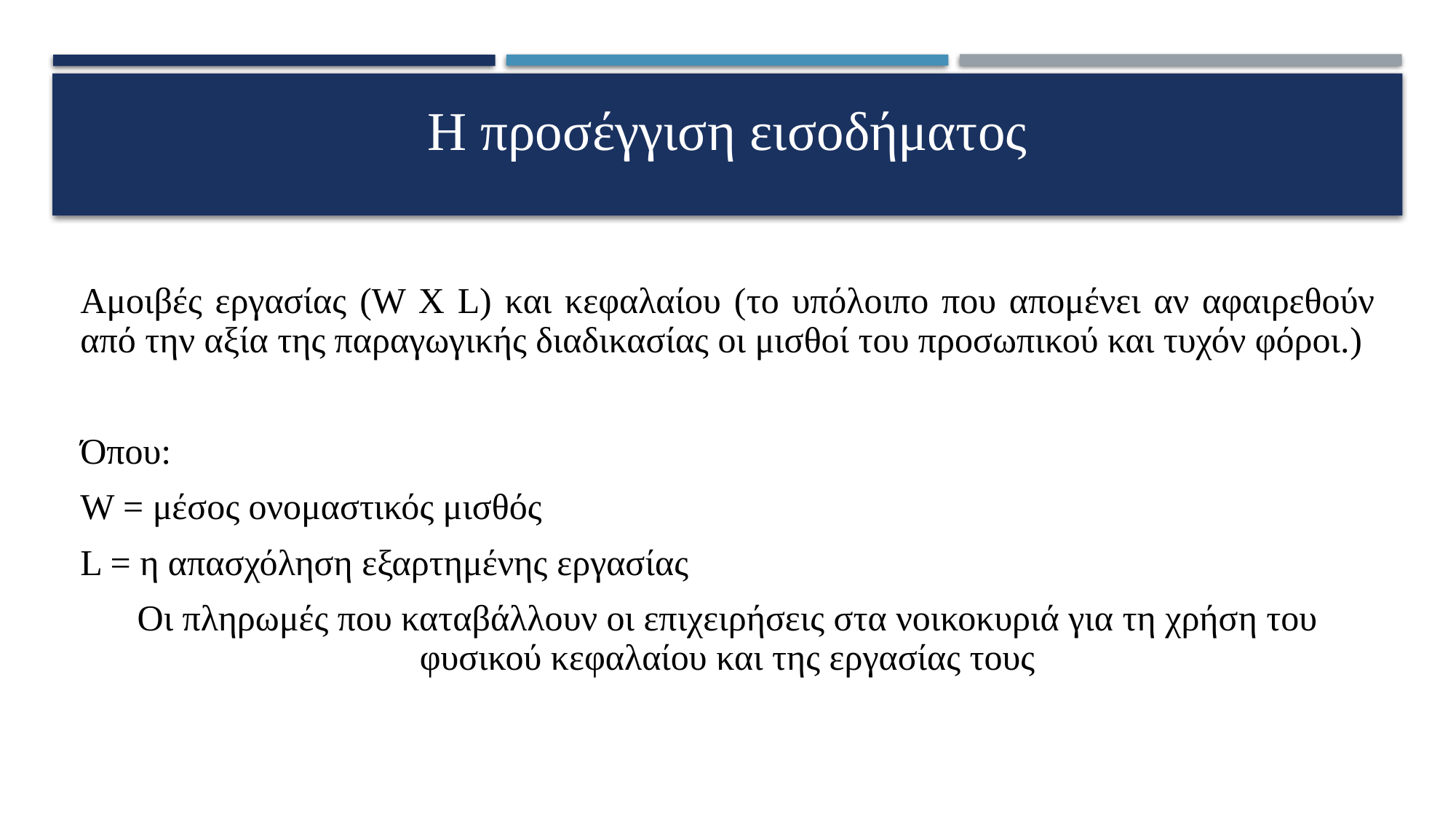

# Η προσέγγιση εισοδήματος
Αμοιβές εργασίας (W X L) και κεφαλαίου (το υπόλοιπο που απομένει αν αφαιρεθούν από την αξία της παραγωγικής διαδικασίας οι μισθοί του προσωπικού και τυχόν φόροι.)

Όπου:
W = μέσος ονομαστικός μισθός
L = η απασχόληση εξαρτημένης εργασίας
Οι πληρωμές που καταβάλλουν οι επιχειρήσεις στα νοικοκυριά για τη χρήση του φυσικού κεφαλαίου και της εργασίας τους